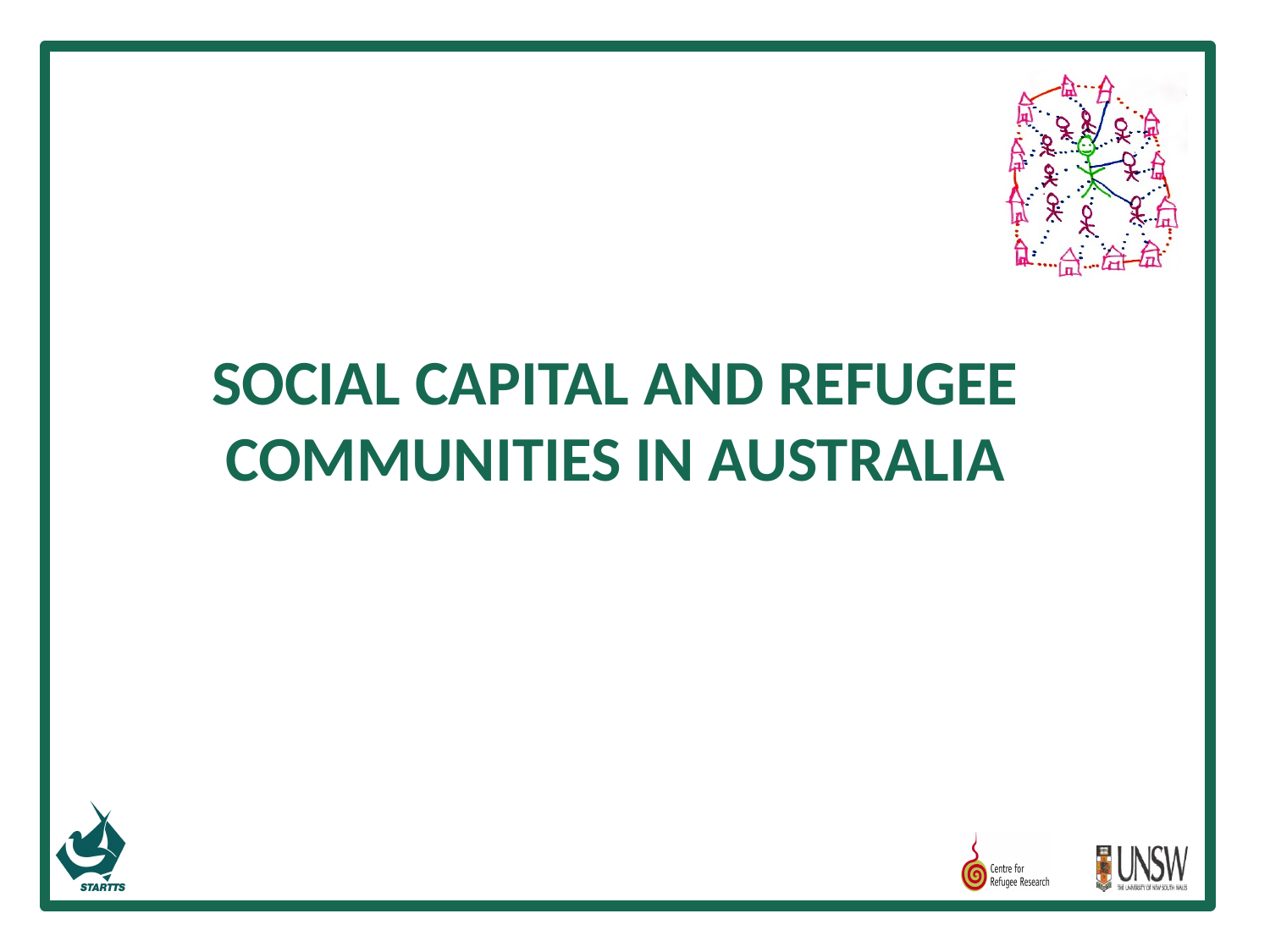

SOCIAL CAPITAL AND REFUGEE COMMUNITIES IN AUSTRALIA